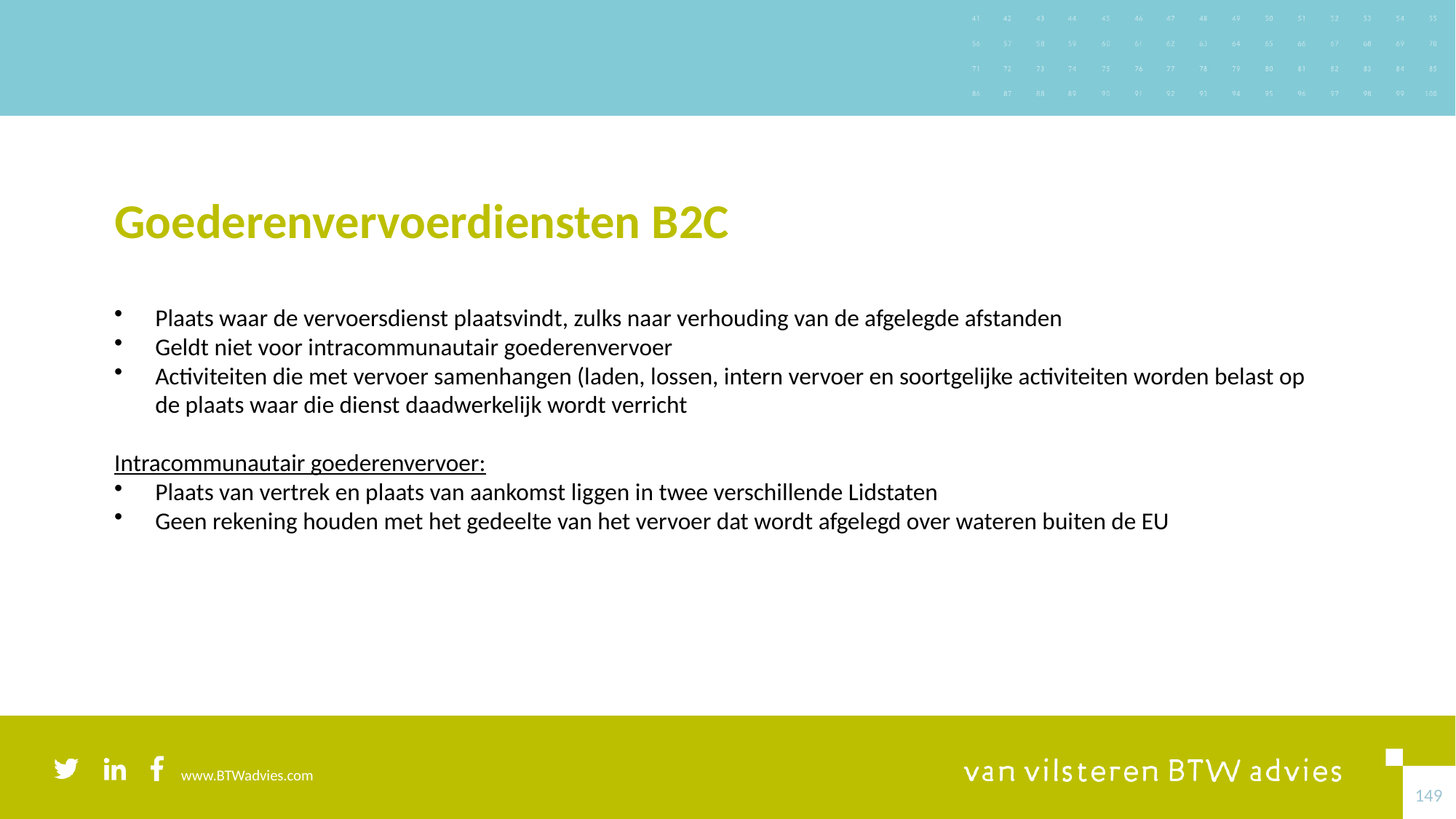

# Goederenvervoerdiensten B2C
Plaats waar de vervoersdienst plaatsvindt, zulks naar verhouding van de afgelegde afstanden
Geldt niet voor intracommunautair goederenvervoer
Activiteiten die met vervoer samenhangen (laden, lossen, intern vervoer en soortgelijke activiteiten worden belast op de plaats waar die dienst daadwerkelijk wordt verricht

Intracommunautair goederenvervoer:
Plaats van vertrek en plaats van aankomst liggen in twee verschillende Lidstaten
Geen rekening houden met het gedeelte van het vervoer dat wordt afgelegd over wateren buiten de EU